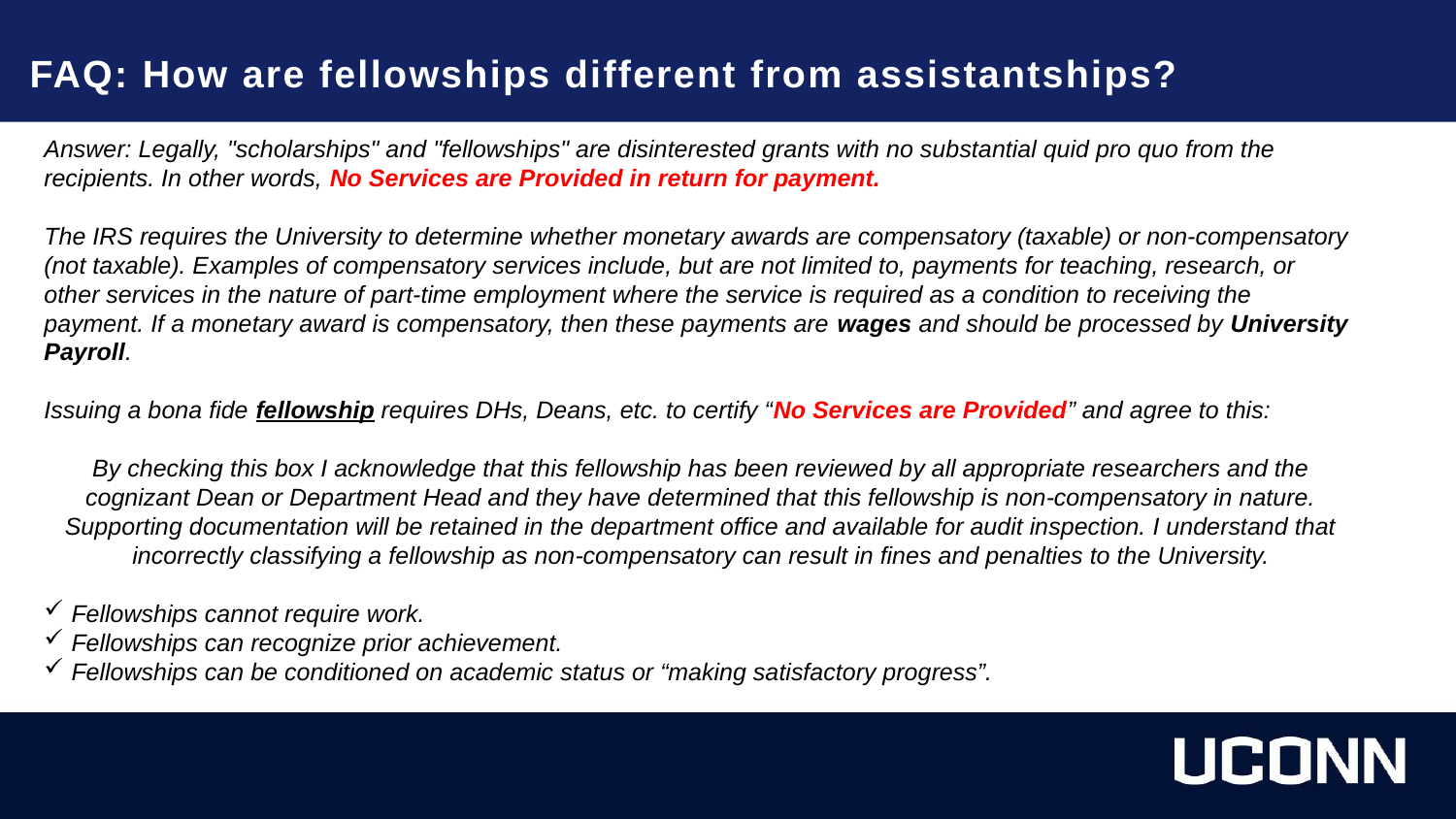

FAQ: How are fellowships different from assistantships?

Answer: Legally, "scholarships" and "fellowships" are disinterested grants with no substantial quid pro quo from the recipients. In other words, No Services are Provided in return for payment.

The IRS requires the University to determine whether monetary awards are compensatory (taxable) or non-compensatory (not taxable). Examples of compensatory services include, but are not limited to, payments for teaching, research, or other services in the nature of part-time employment where the service is required as a condition to receiving the payment. If a monetary award is compensatory, then these payments are wages and should be processed by University Payroll.

Issuing a bona fide fellowship requires DHs, Deans, etc. to certify “No Services are Provided” and agree to this:

By checking this box I acknowledge that this fellowship has been reviewed by all appropriate researchers and the cognizant Dean or Department Head and they have determined that this fellowship is non-compensatory in nature. Supporting documentation will be retained in the department office and available for audit inspection. I understand that incorrectly classifying a fellowship as non-compensatory can result in fines and penalties to the University.

Fellowships cannot require work.
Fellowships can recognize prior achievement.
Fellowships can be conditioned on academic status or “making satisfactory progress”.